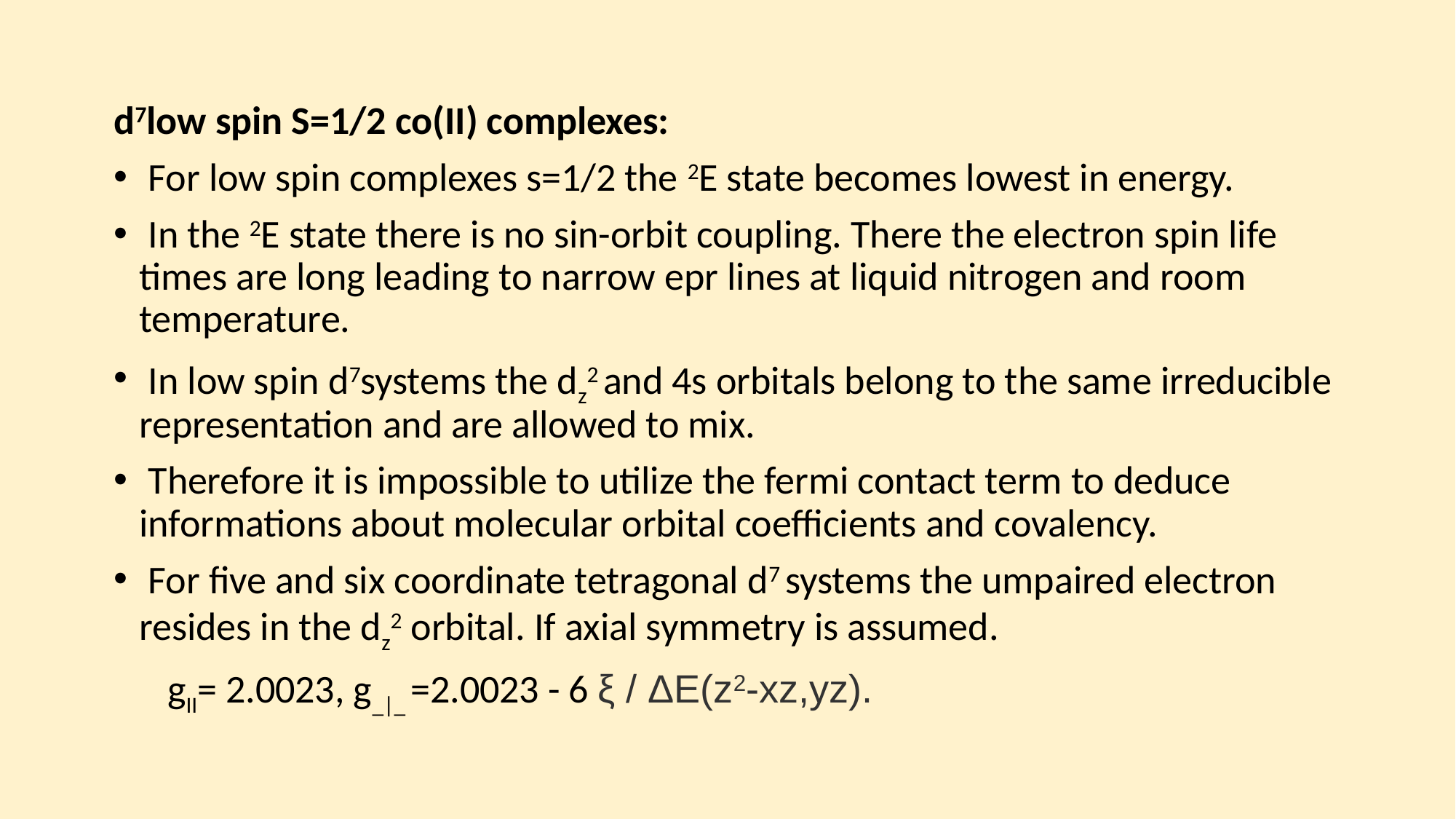

d7low spin S=1/2 co(II) complexes:
 For low spin complexes s=1/2 the 2E state becomes lowest in energy.
 In the 2E state there is no sin-orbit coupling. There the electron spin life times are long leading to narrow epr lines at liquid nitrogen and room temperature.
 In low spin d7systems the dz2 and 4s orbitals belong to the same irreducible representation and are allowed to mix.
 Therefore it is impossible to utilize the fermi contact term to deduce informations about molecular orbital coefficients and covalency.
 For five and six coordinate tetragonal d7 systems the umpaired electron resides in the dz2 orbital. If axial symmetry is assumed.
      gII= 2.0023, g_|_ =2.0023 - 6 ξ / ΔE(z2-xz,yz).